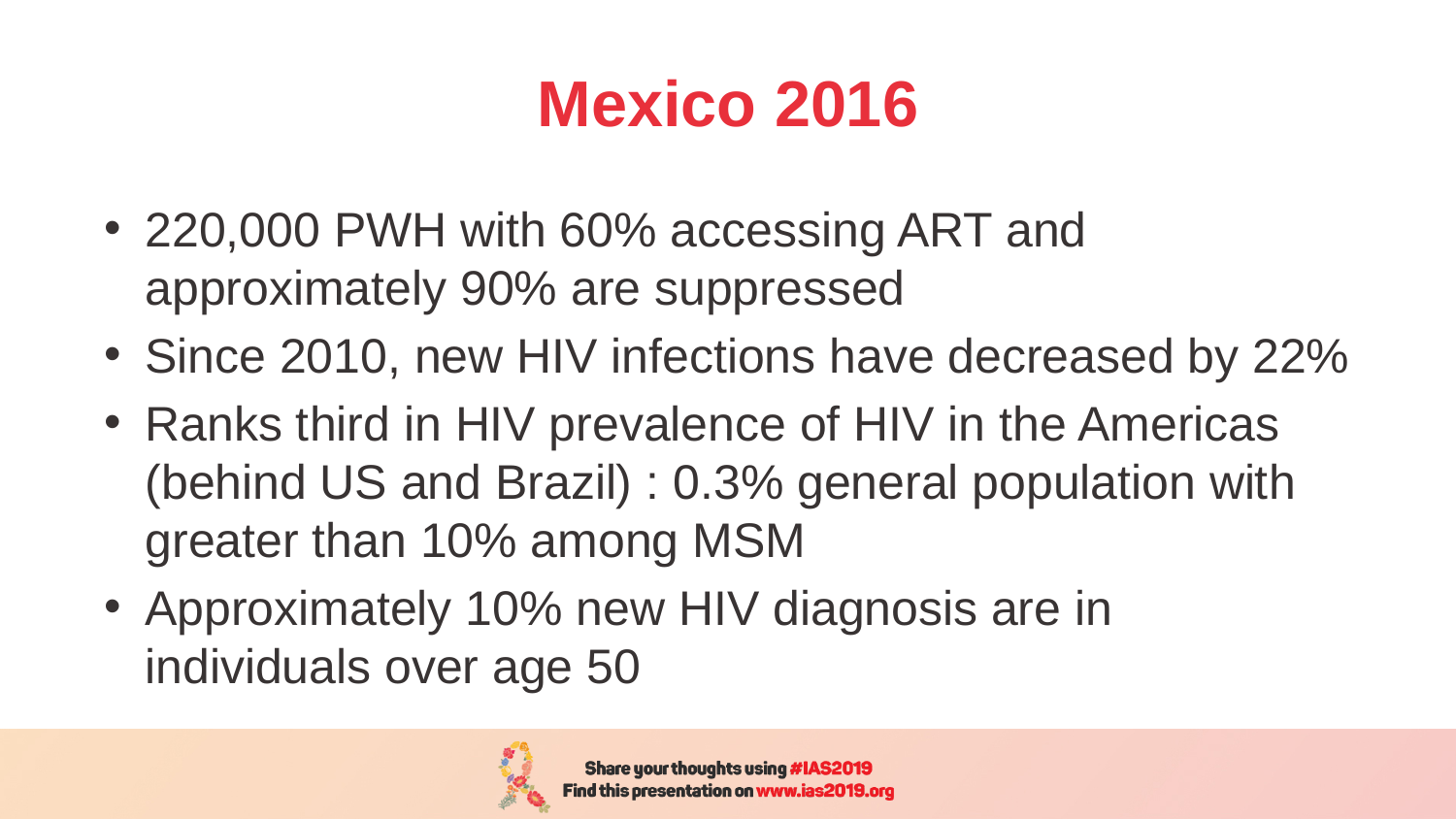

# Mexico 2016
220,000 PWH with 60% accessing ART and approximately 90% are suppressed
Since 2010, new HIV infections have decreased by 22%
Ranks third in HIV prevalence of HIV in the Americas (behind US and Brazil) : 0.3% general population with greater than 10% among MSM
Approximately 10% new HIV diagnosis are in individuals over age 50